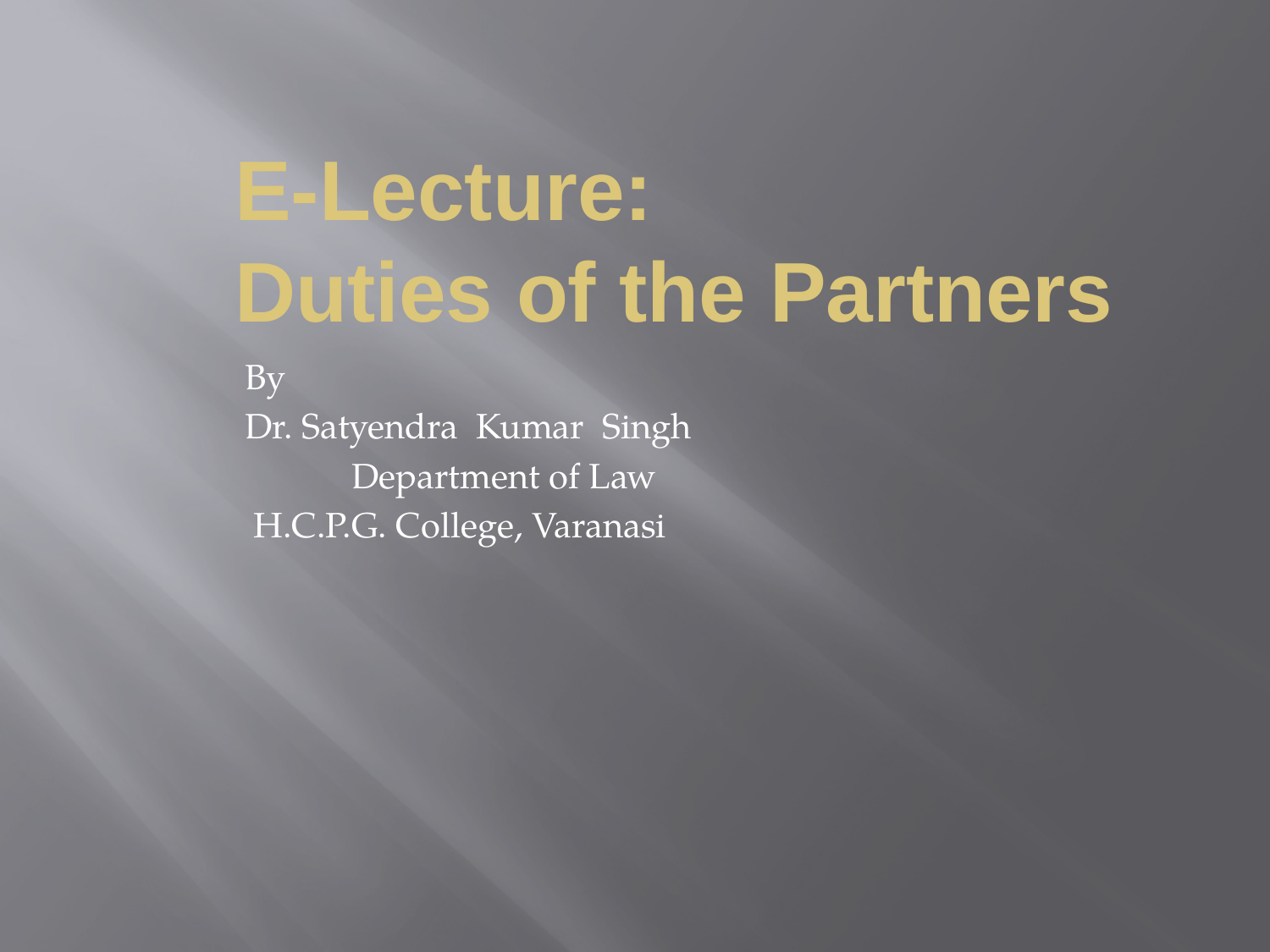

# E-Lecture: Duties of the Partners
By
Dr. Satyendra  Kumar  Singh
            Department of Law
 H.C.P.G. College, Varanasi